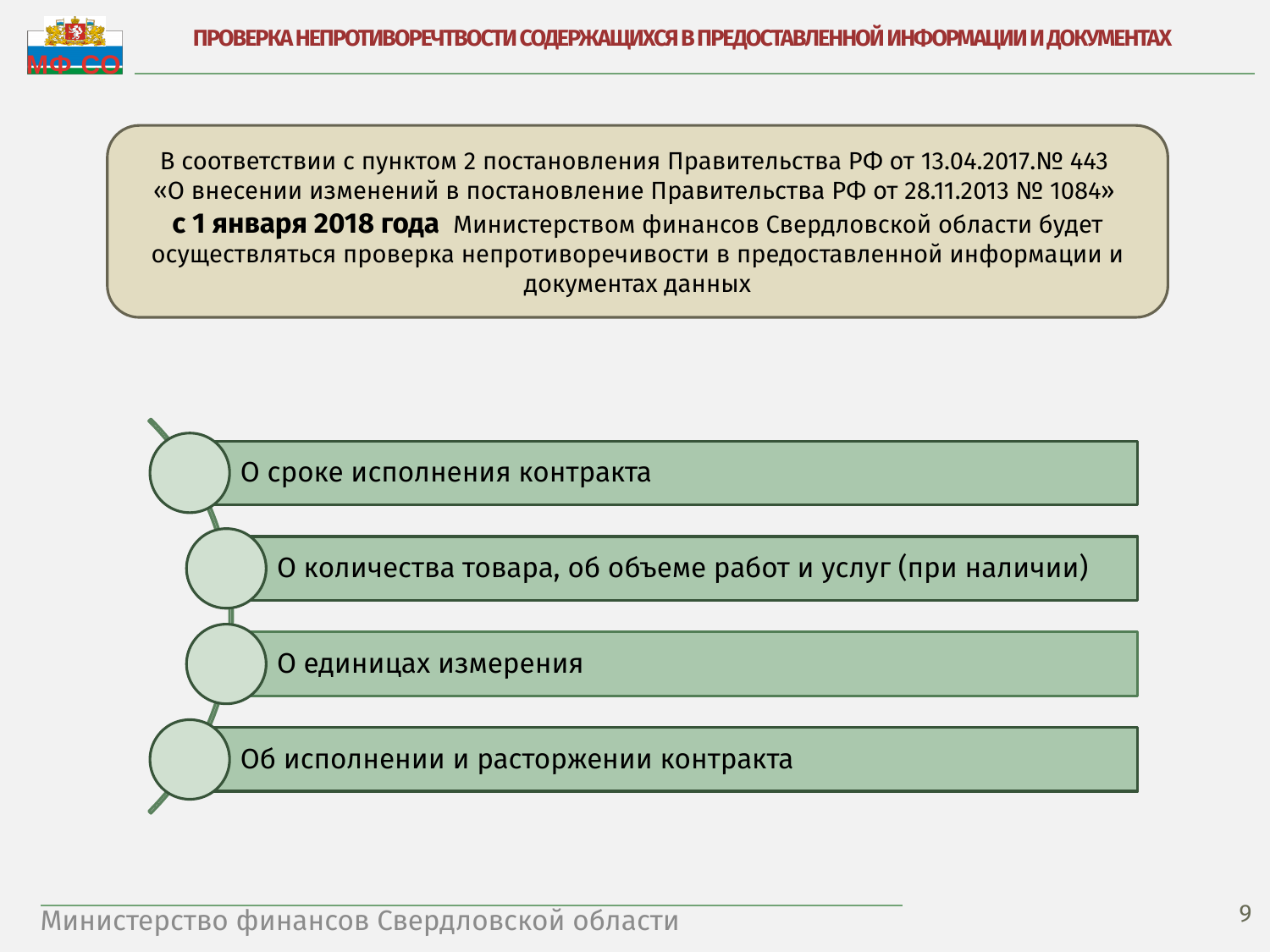

ПРОВЕРКА НЕПРОТИВОРЕЧТВОСТИ СОДЕРЖАЩИХСЯ В ПРЕДОСТАВЛЕННОЙ ИНФОРМАЦИИ И ДОКУМЕНТАХ
В соответствии с пунктом 2 постановления Правительства РФ от 13.04.2017.№ 443
«О внесении изменений в постановление Правительства РФ от 28.11.2013 № 1084»
с 1 января 2018 года  Министерством финансов Свердловской области будет осуществляться проверка непротиворечивости в предоставленной информации и документах данных
О сроке исполнения контракта
О количества товара, об объеме работ и услуг (при наличии)
О единицах измерения
Об исполнении и расторжении контракта
9